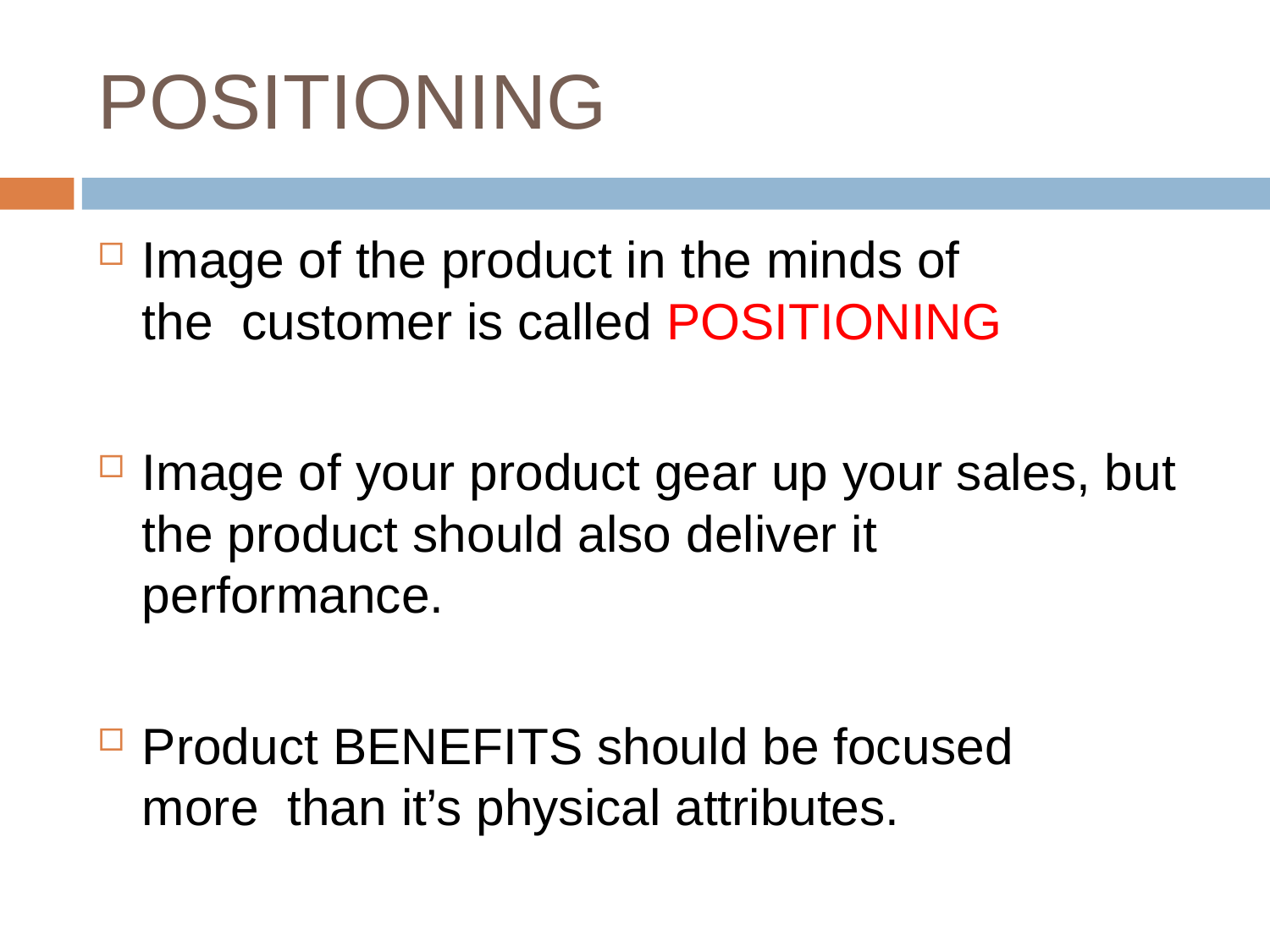

# POSITIONING
Image of the product in the minds of the  customer is called POSITIONING

Image of your product gear up your sales, but  the product should also deliver it performance.

Product BENEFITS should be focused more  than it’s physical attributes.